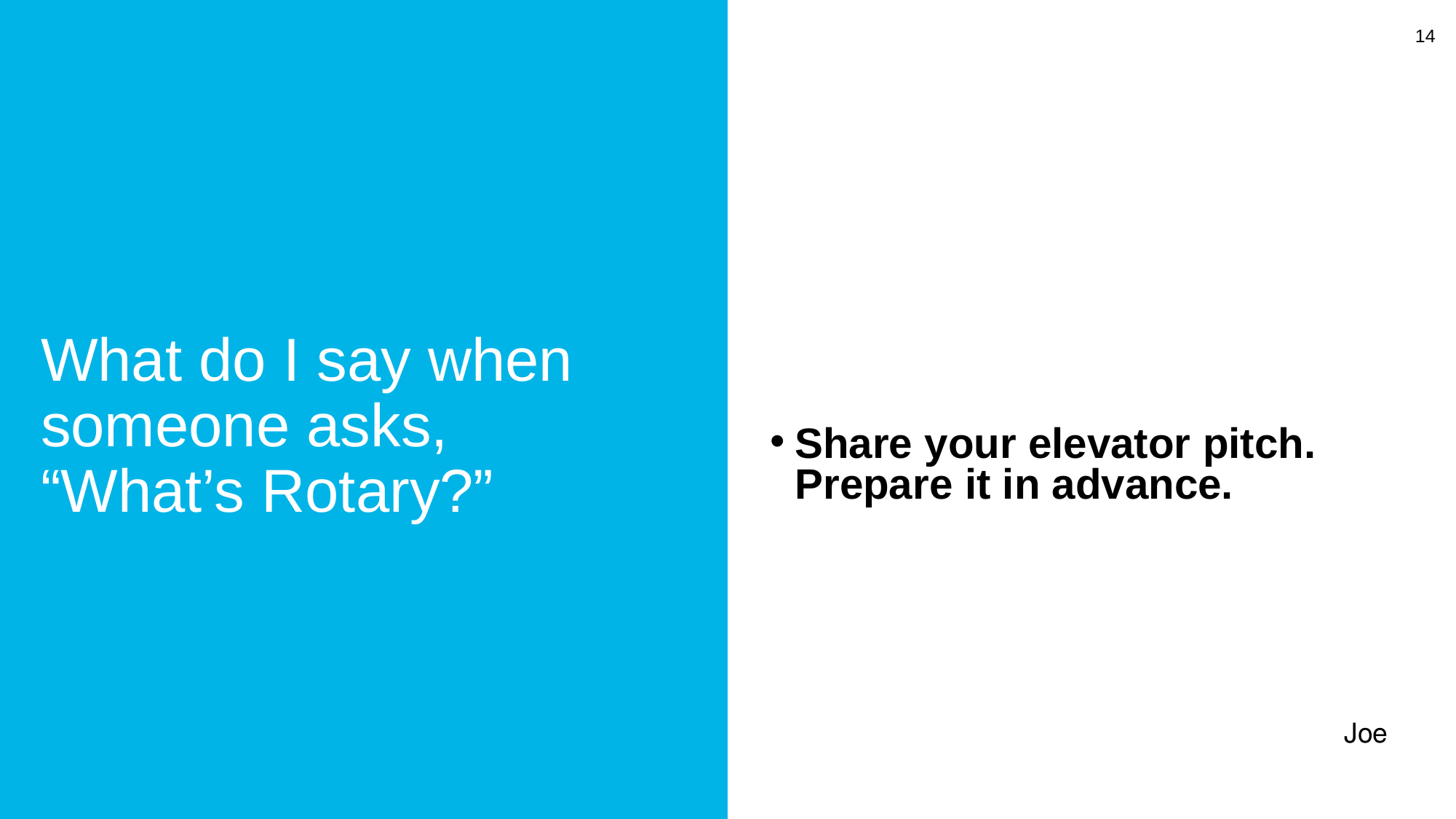

14

Share your elevator pitch. Prepare it in advance.
What do I say when someone asks, “What’s Rotary?”
Joe